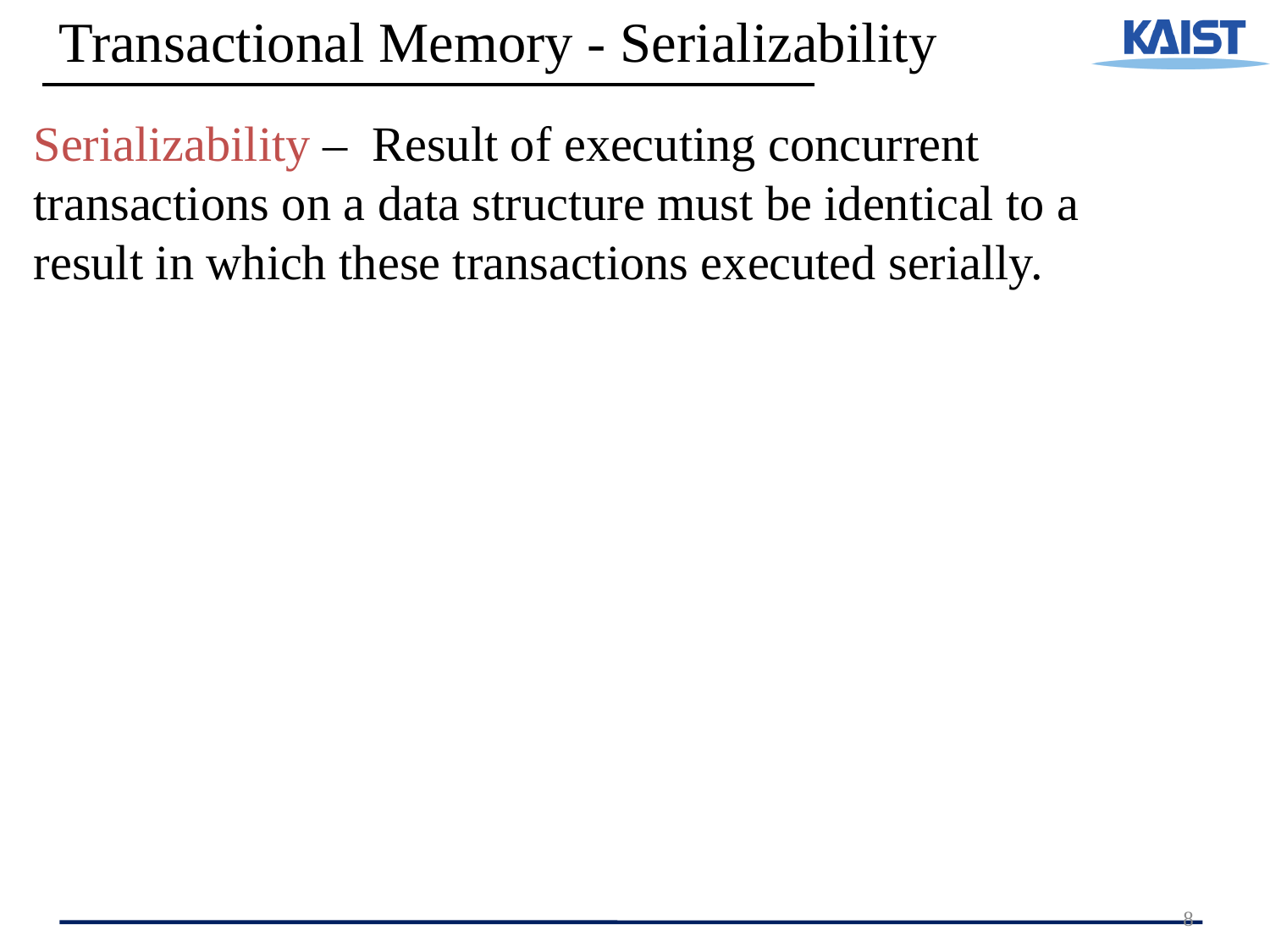

Transactional Memory - Serializability
Serializability –  Result of executing concurrent
transactions on a data structure must be identical to a
result in which these transactions executed serially.
8